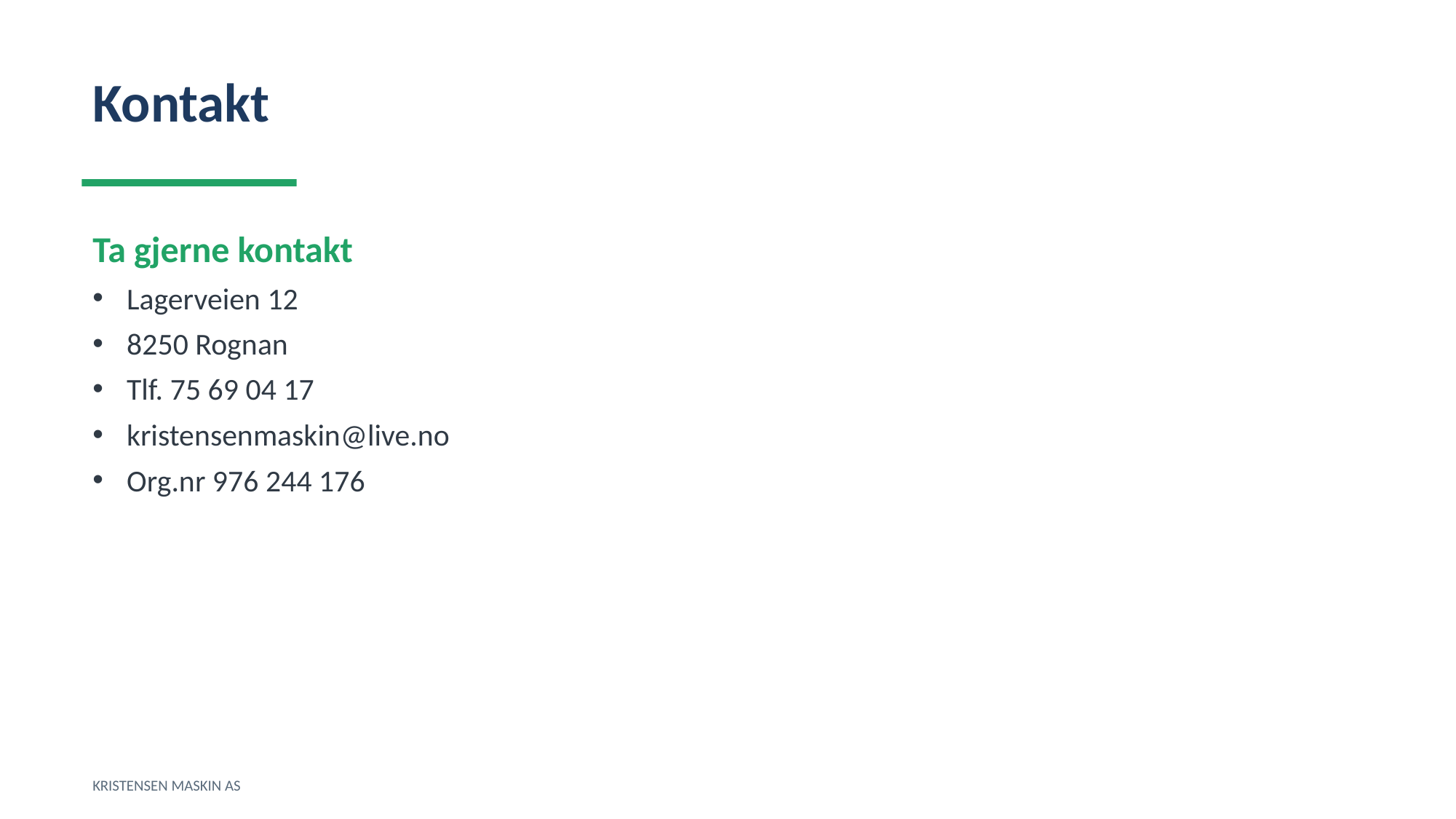

Kontakt

Ta gjerne kontakt
Lagerveien 12
8250 Rognan
Tlf. 75 69 04 17
kristensenmaskin@live.no
Org.nr 976 244 176
KRISTENSEN MASKIN AS